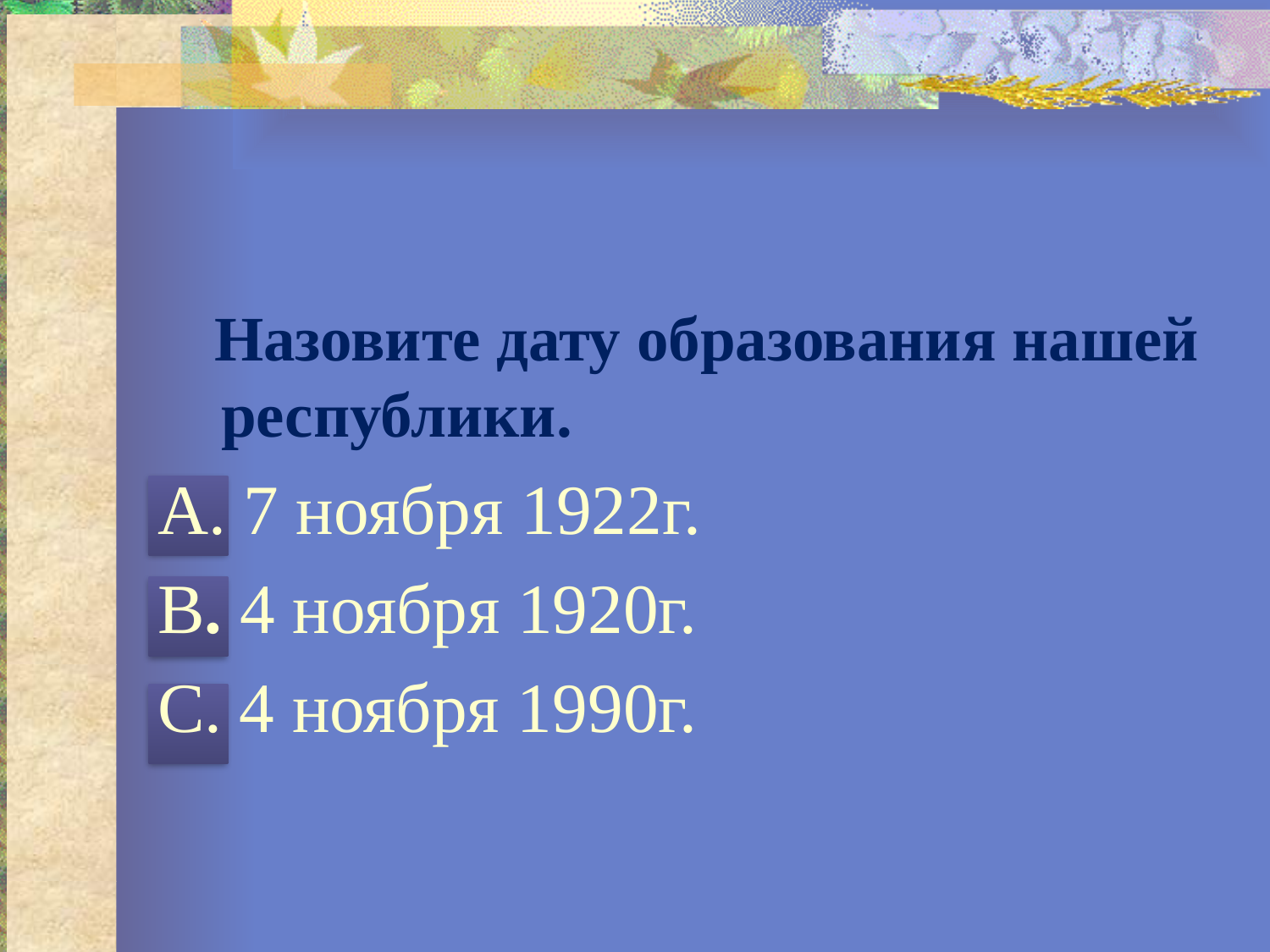

Назовите дату образования нашей республики.
А. 7 ноября 1922г.
В. 4 ноября 1920г.
С. 4 ноября 1990г.